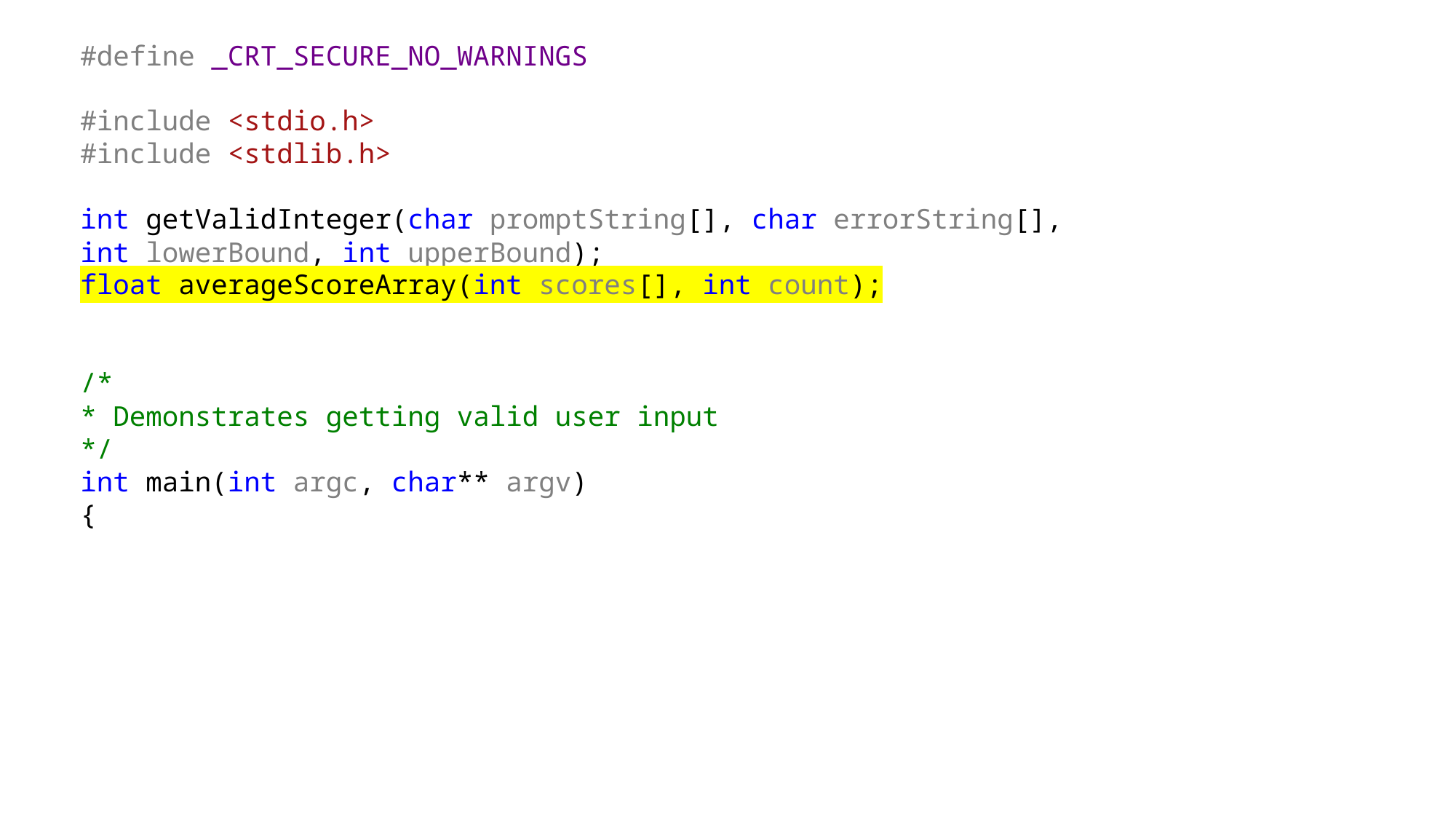

#define _CRT_SECURE_NO_WARNINGS

#include <stdio.h>
#include <stdlib.h>

int getValidInteger(char promptString[], char errorString[],
int lowerBound, int upperBound);
float averageScoreArray(int scores[], int count);

/*
* Demonstrates getting valid user input
*/
int main(int argc, char** argv)
{